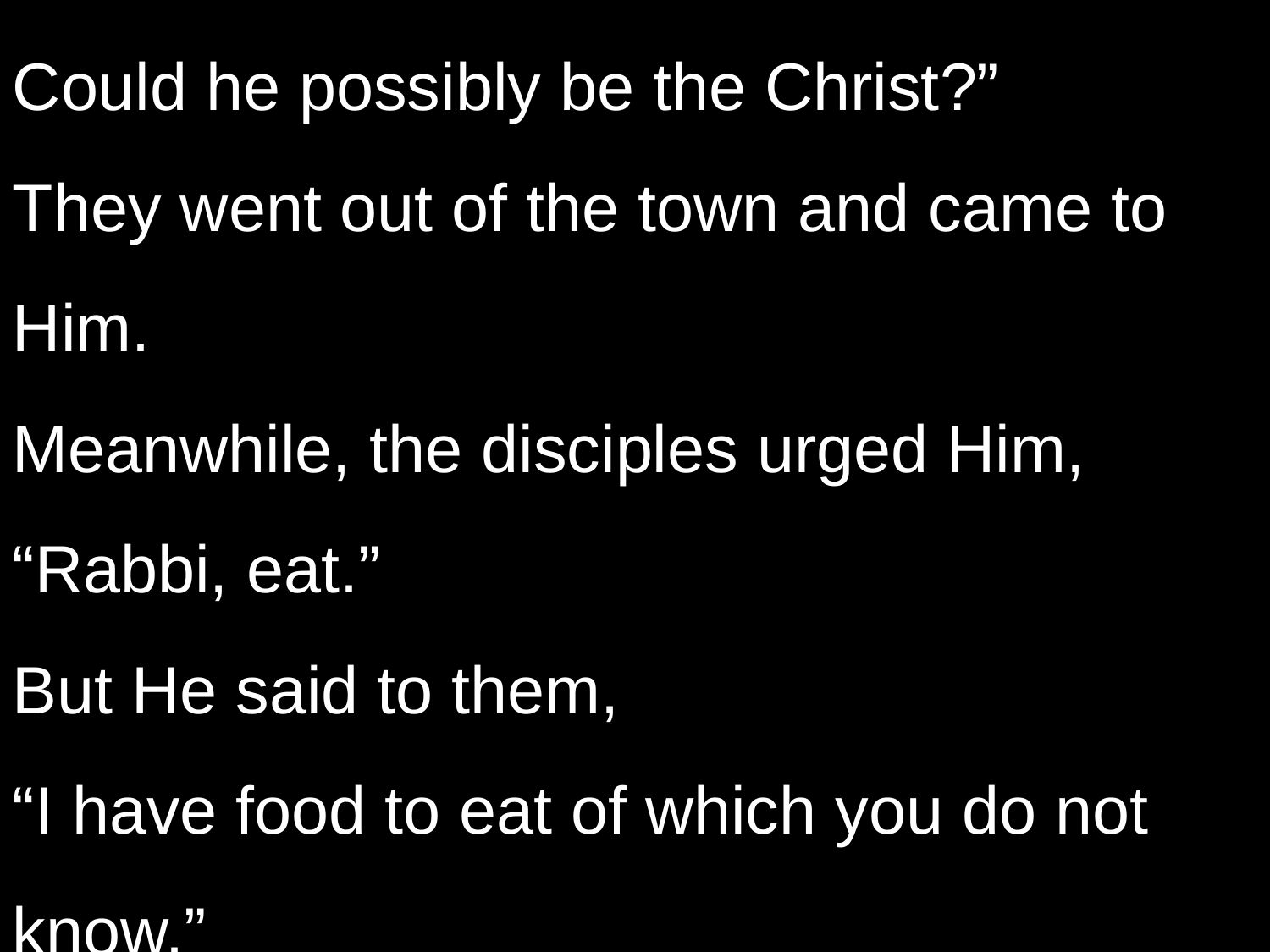

Could he possibly be the Christ?”
They went out of the town and came to Him.
Meanwhile, the disciples urged Him, “Rabbi, eat.”
But He said to them,
“I have food to eat of which you do not know.”